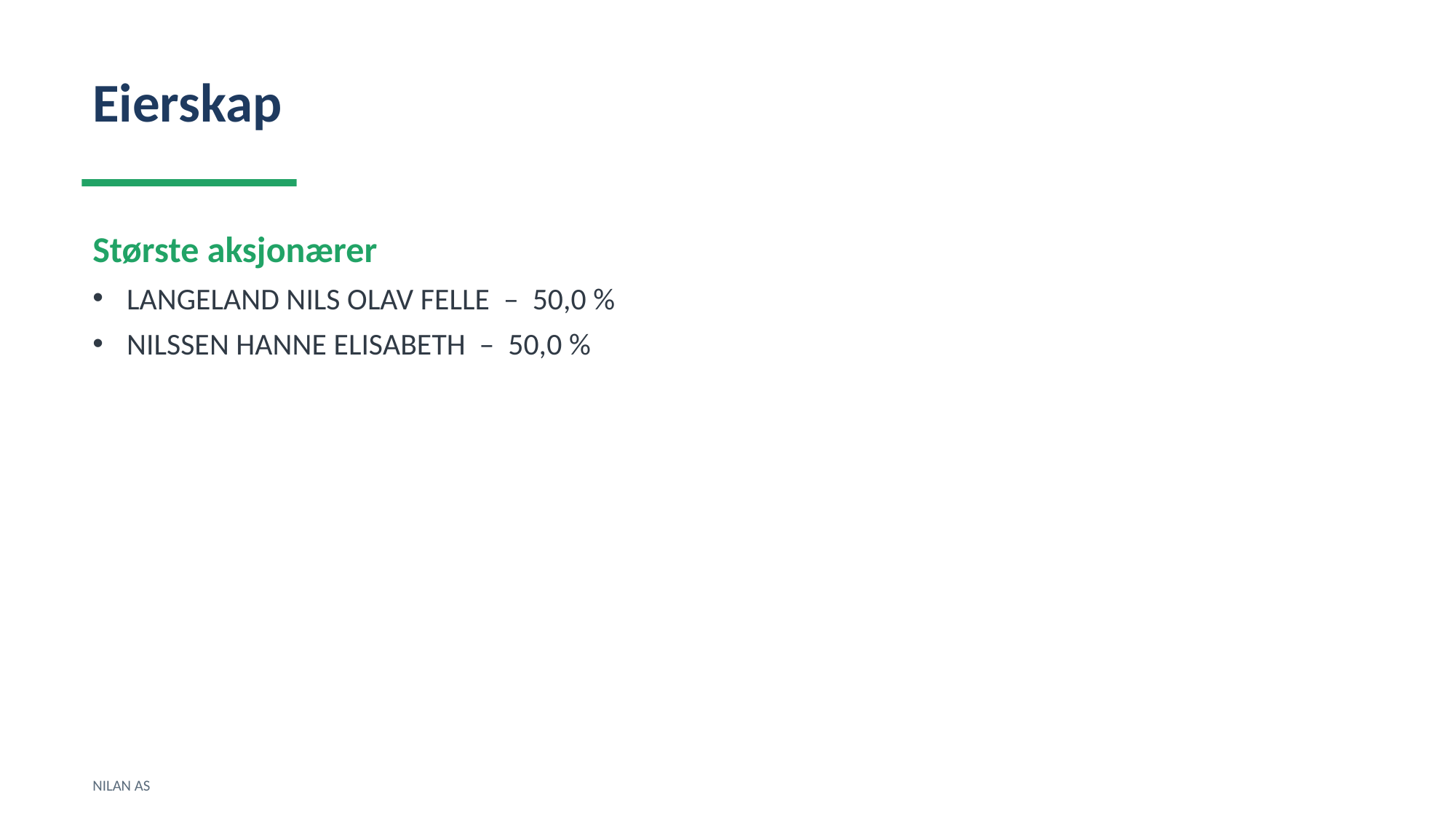

Eierskap

Største aksjonærer
LANGELAND NILS OLAV FELLE  –  50,0 %
NILSSEN HANNE ELISABETH  –  50,0 %
NILAN AS